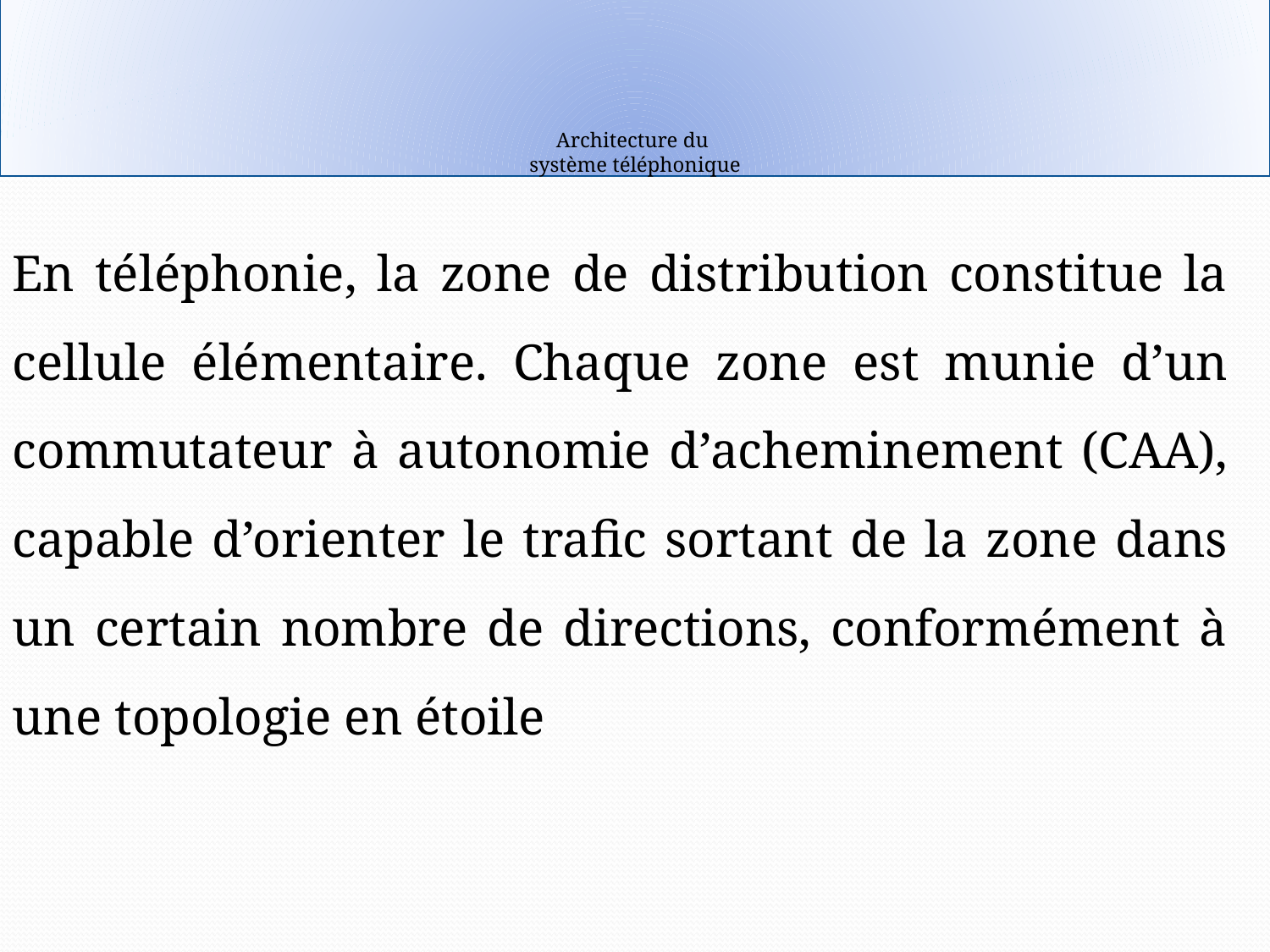

# Architecture du système téléphonique
En téléphonie, la zone de distribution constitue la cellule élémentaire. Chaque zone est munie d’un commutateur à autonomie d’acheminement (CAA), capable d’orienter le trafic sortant de la zone dans un certain nombre de directions, conformément à une topologie en étoile